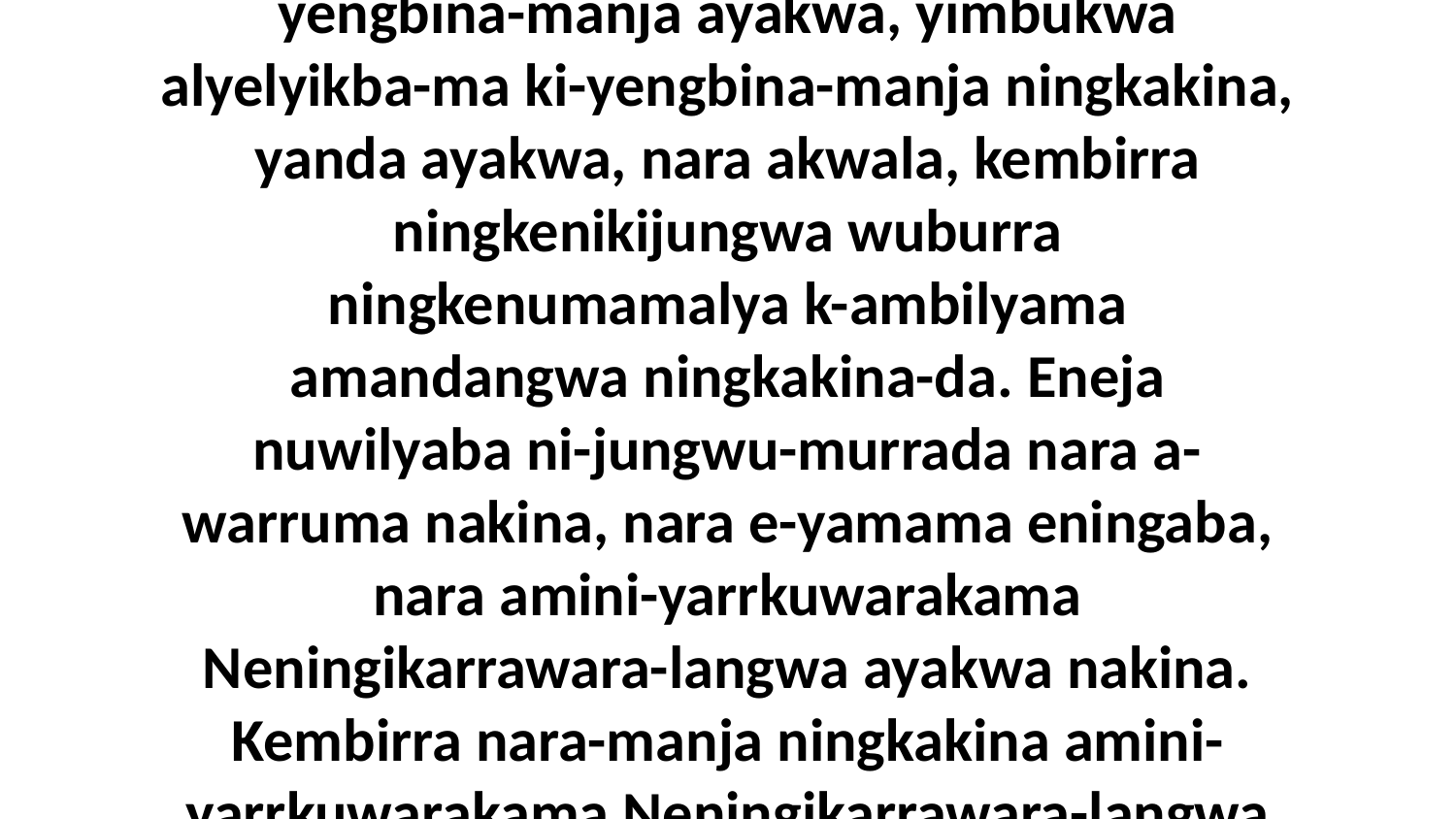

26 Kwuja! Ki-yamina-manja ningkakina, “Ningu-werrikambilyama ngayuwa Neningikarrawaru-wa,” akena erribirra ki-yengbina-manja ayakwa, yimbukwa alyelyikba-ma ki-yengbina-manja ningkakina, yanda ayakwa, nara akwala, kembirra ningkenikijungwa wuburra ningkenumamalya k-ambilyama amandangwa ningkakina-da. Eneja nuwilyaba ni-jungwu-murrada nara a-warruma nakina, nara e-yamama eningaba, nara amini-yarrkuwarakama Neningikarrawara-langwa ayakwa nakina. Kembirra nara-manja ningkakina amini-yarrkuwarakama Neningikarrawara-langwa ayakwa, wuburre-ka ningki-jungwu-murrada ningkenumamalya k-ambilyame-ka ningkakina-da.